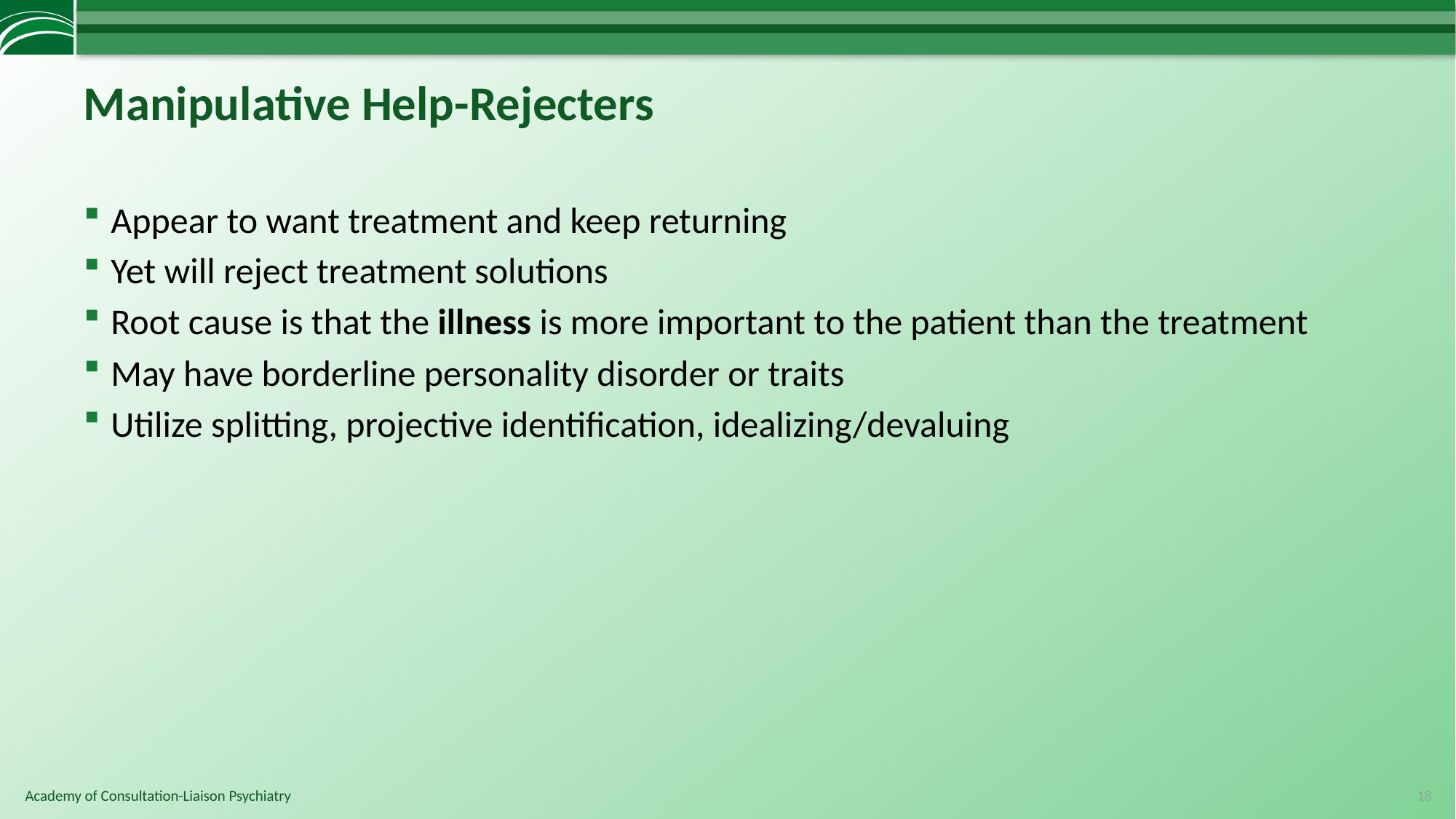

# Manipulative Help-Rejecters
Appear to want treatment and keep returning
Yet will reject treatment solutions
Root cause is that the illness is more important to the patient than the treatment
May have borderline personality disorder or traits
Utilize splitting, projective identification, idealizing/devaluing
18